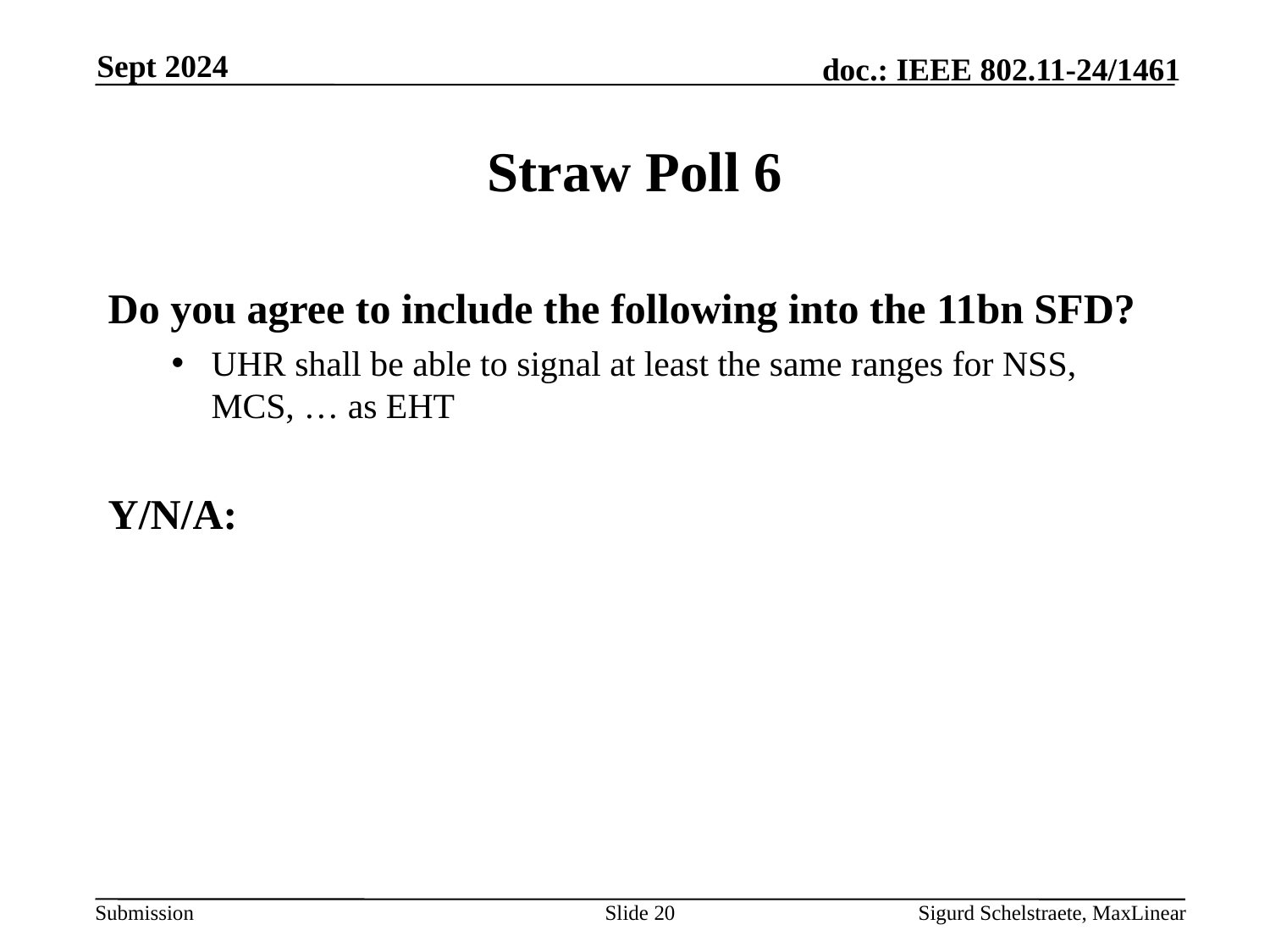

Sept 2024
# Straw Poll 6
Do you agree to include the following into the 11bn SFD?
UHR shall be able to signal at least the same ranges for NSS, MCS, … as EHT

Y/N/A:
Slide 20
Sigurd Schelstraete, MaxLinear